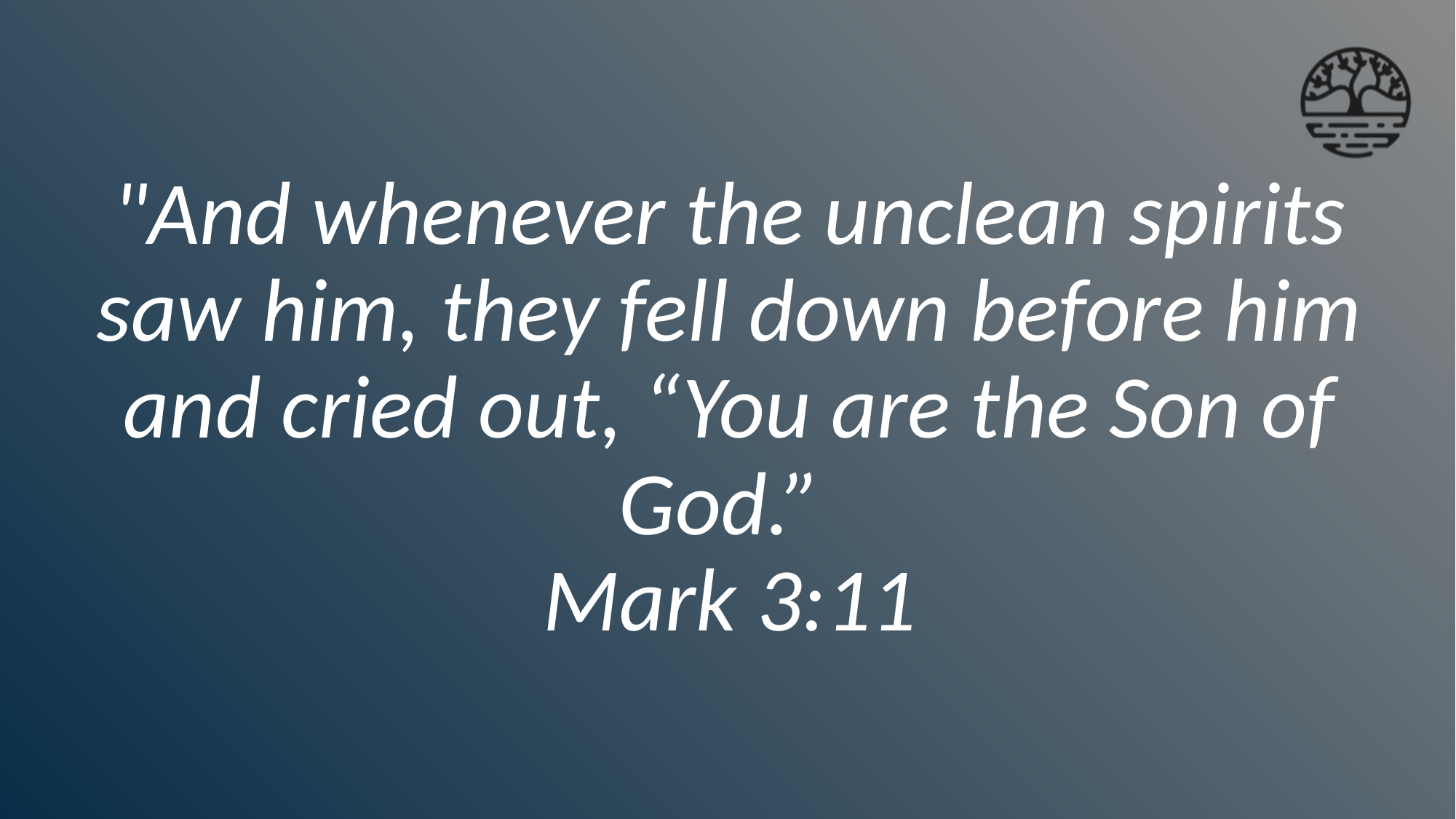

# "And whenever the unclean spirits saw him, they fell down before him and cried out, “You are the Son of God.” Mark 3:11